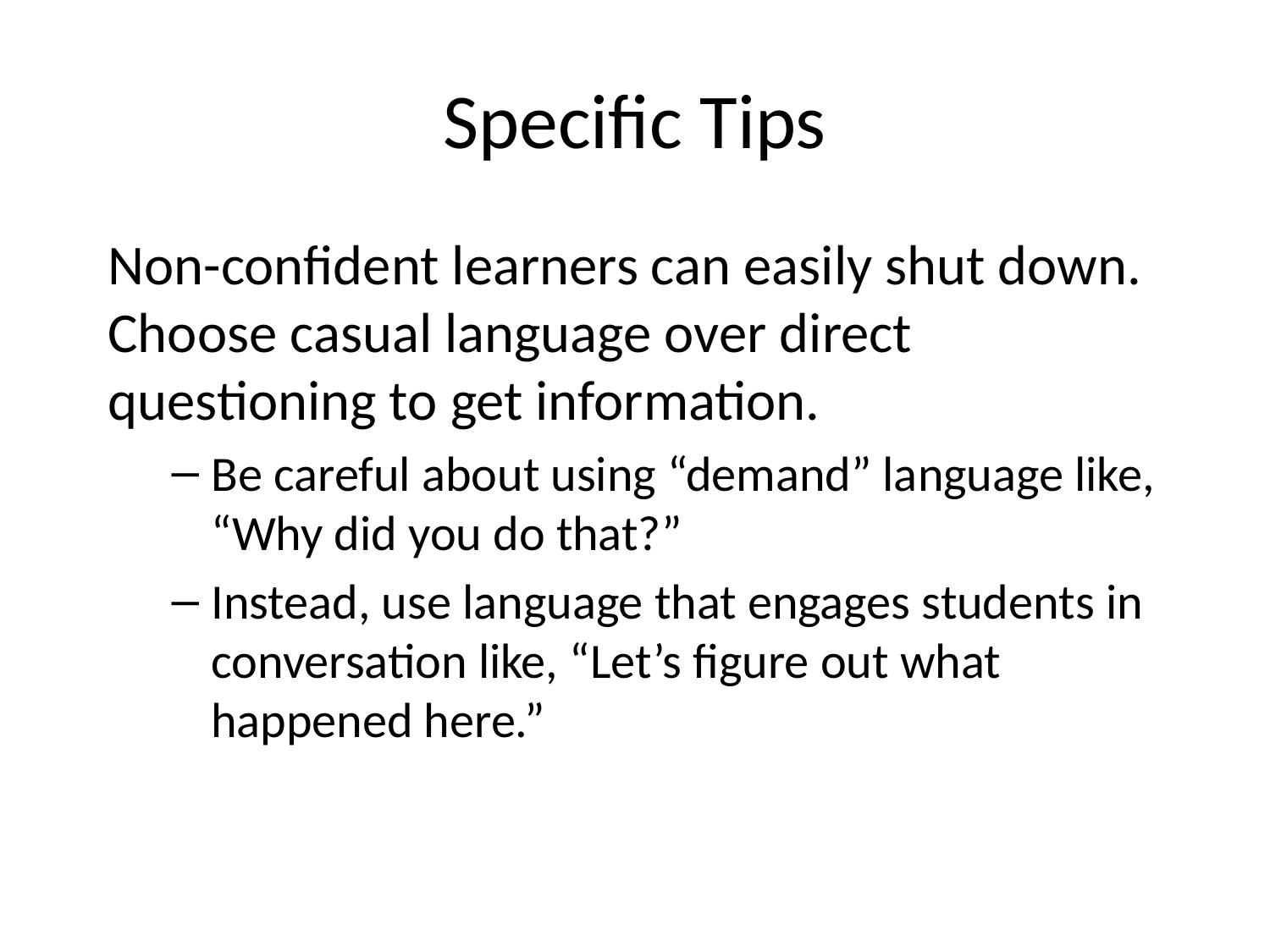

# Specific Tips
Non-confident learners can easily shut down. Choose casual language over direct questioning to get information.
Be careful about using “demand” language like, “Why did you do that?”
Instead, use language that engages students in conversation like, “Let’s figure out what happened here.”